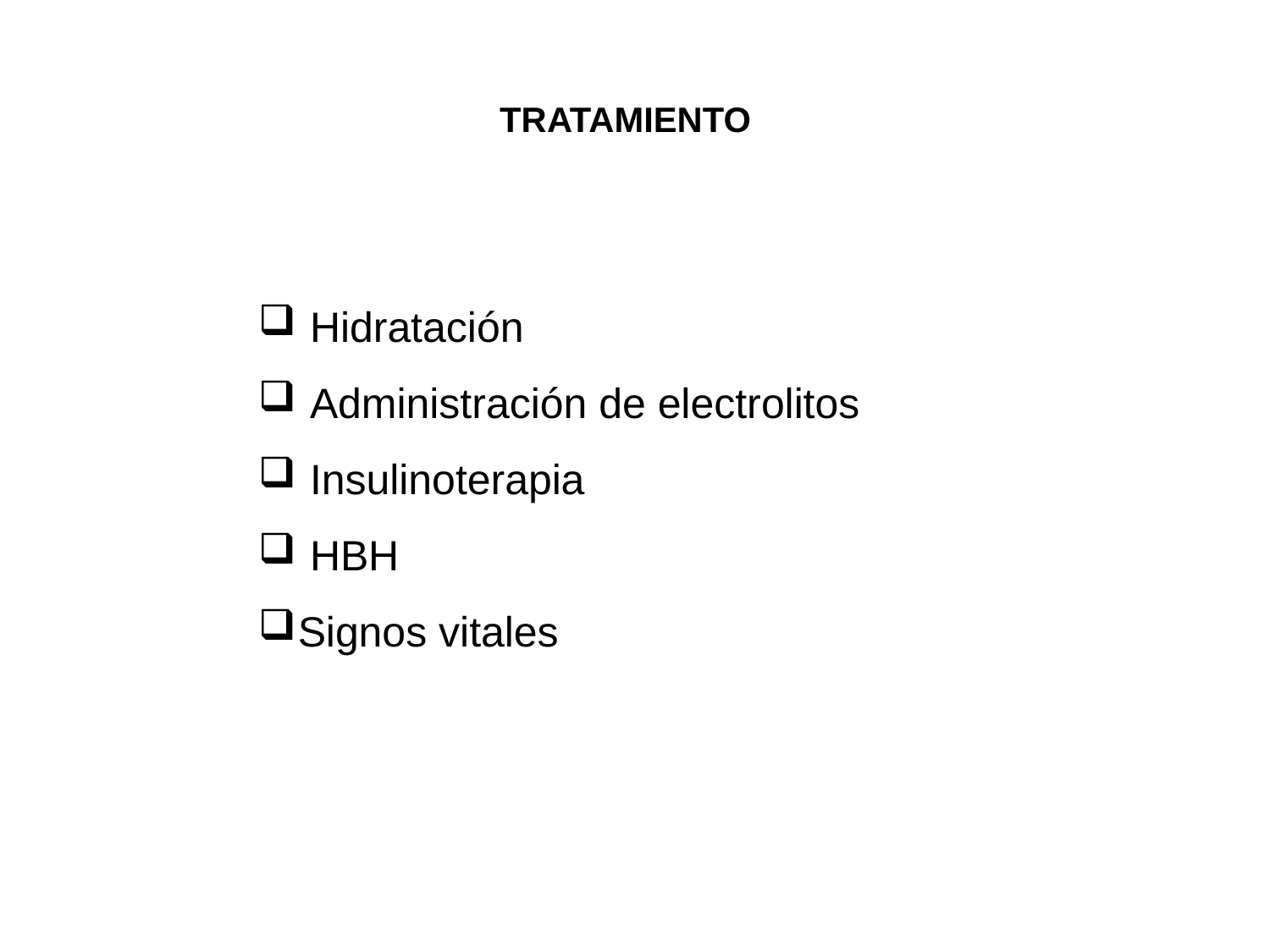

TRATAMIENTO

 Hidratación
 Administración de electrolitos
 Insulinoterapia
 HBH
Signos vitales